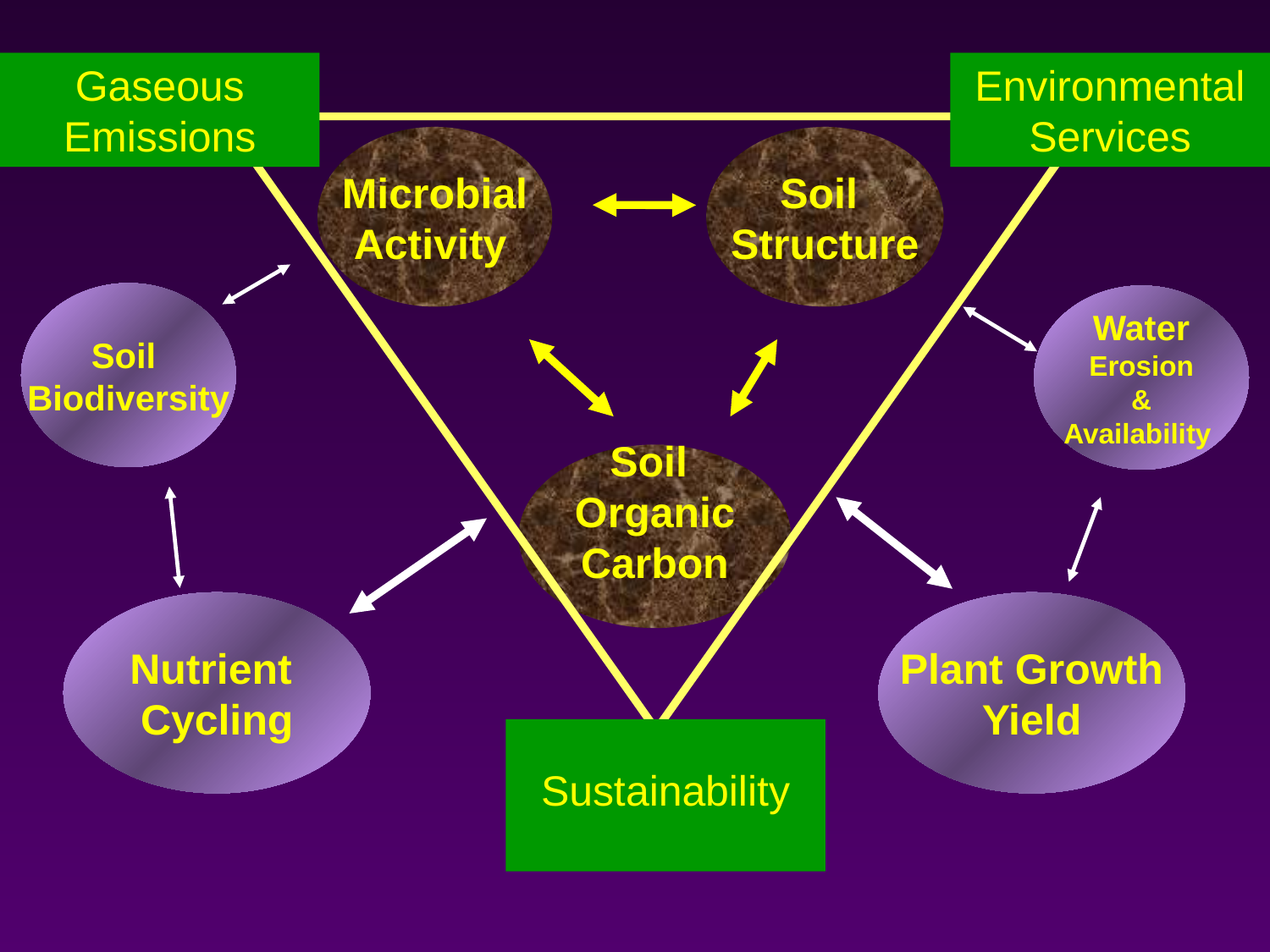

Gaseous Emissions
Environmental Services

Microbial
Activity
Soil
Structure

Soil
Biodiversity
Water
Erosion
&
Availability

Soil
Organic
Carbon

Nutrient
Cycling
Plant Growth
Yield

Sustainability